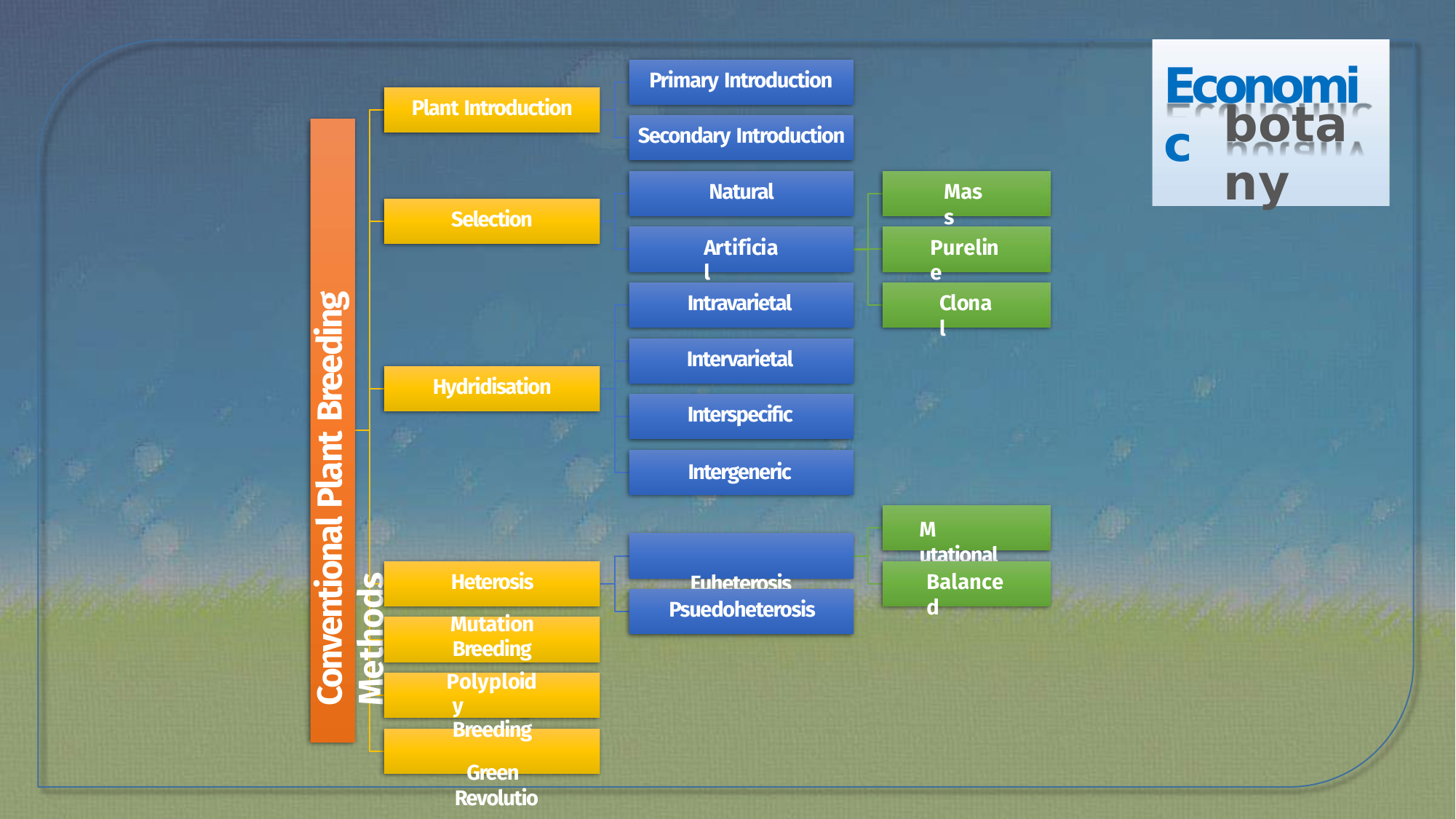

# Economic

Primary Introduction

botany
Plant Introduction

Secondary Introduction

Conventional Plant Breeding Methods

Natural
Mass

Selection

Artificial
Pureline

Intravarietal
Clonal

Intervarietal

Hydridisation

Interspecific

Intergeneric

M utational
Euheterosis

Heterosis
Mutation
Breeding
Polyploidy  Breeding
Green Revolution
Balanced

Psuedoheterosis